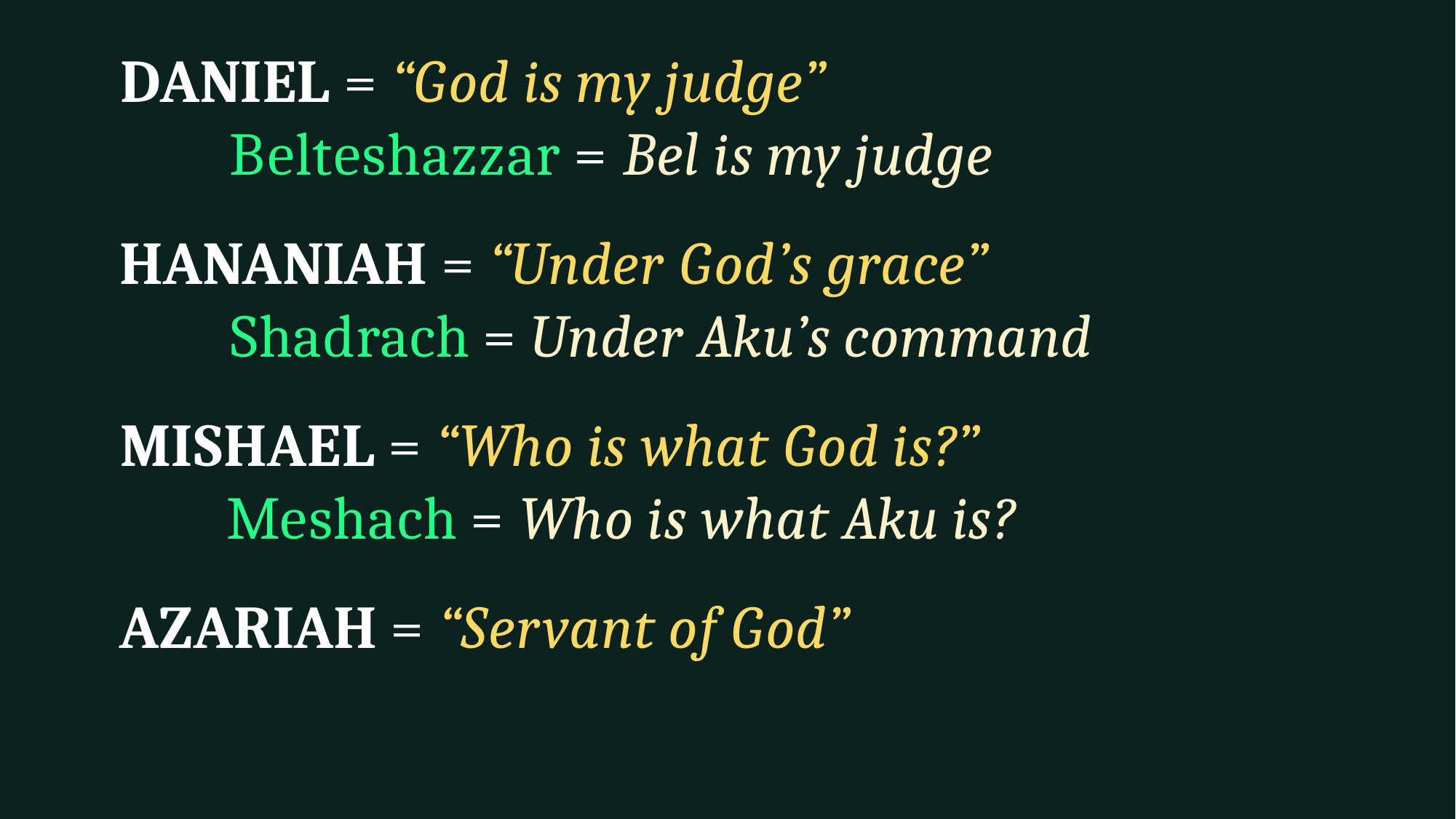

DANIEL = “God is my judge”
		Belteshazzar = Bel is my judge

  	HANANIAH = “Under God’s grace”
		Shadrach = Under Aku’s command

  	MISHAEL = “Who is what God is?”
		Meshach = Who is what Aku is?

  	AZARIAH = “Servant of God”